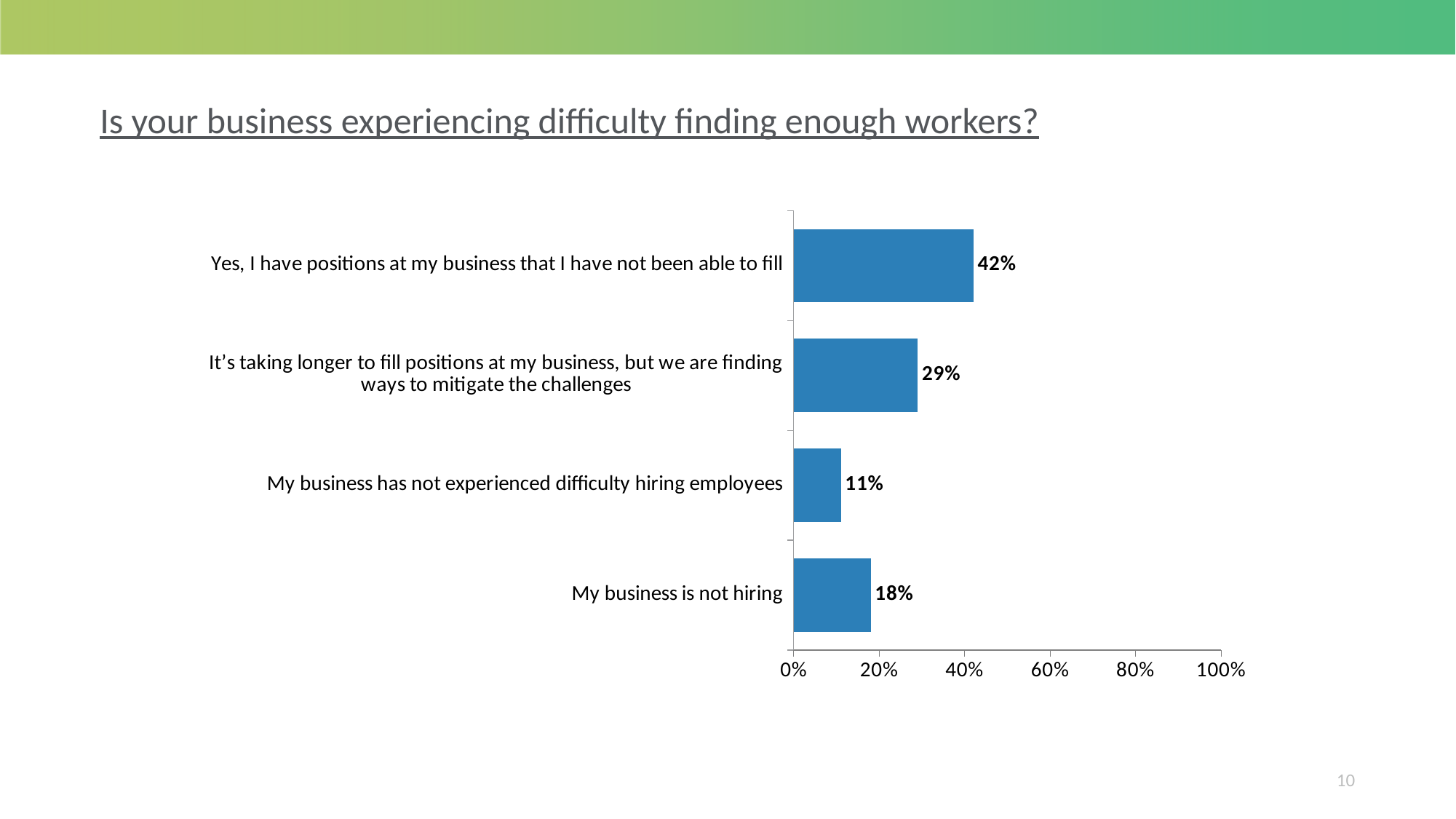

# Is your business experiencing difficulty finding enough workers?

### Chart:

| Category | Series 1 |
|---|---|
| Yes, I have positions at my business that I have not been able to fill | 0.42 |
| It’s taking longer to fill positions at my business, but we are finding ways to mitigate the challenges | 0.29 |
| My business has not experienced difficulty hiring employees | 0.11 |
| My business is not hiring | 0.18 |
10